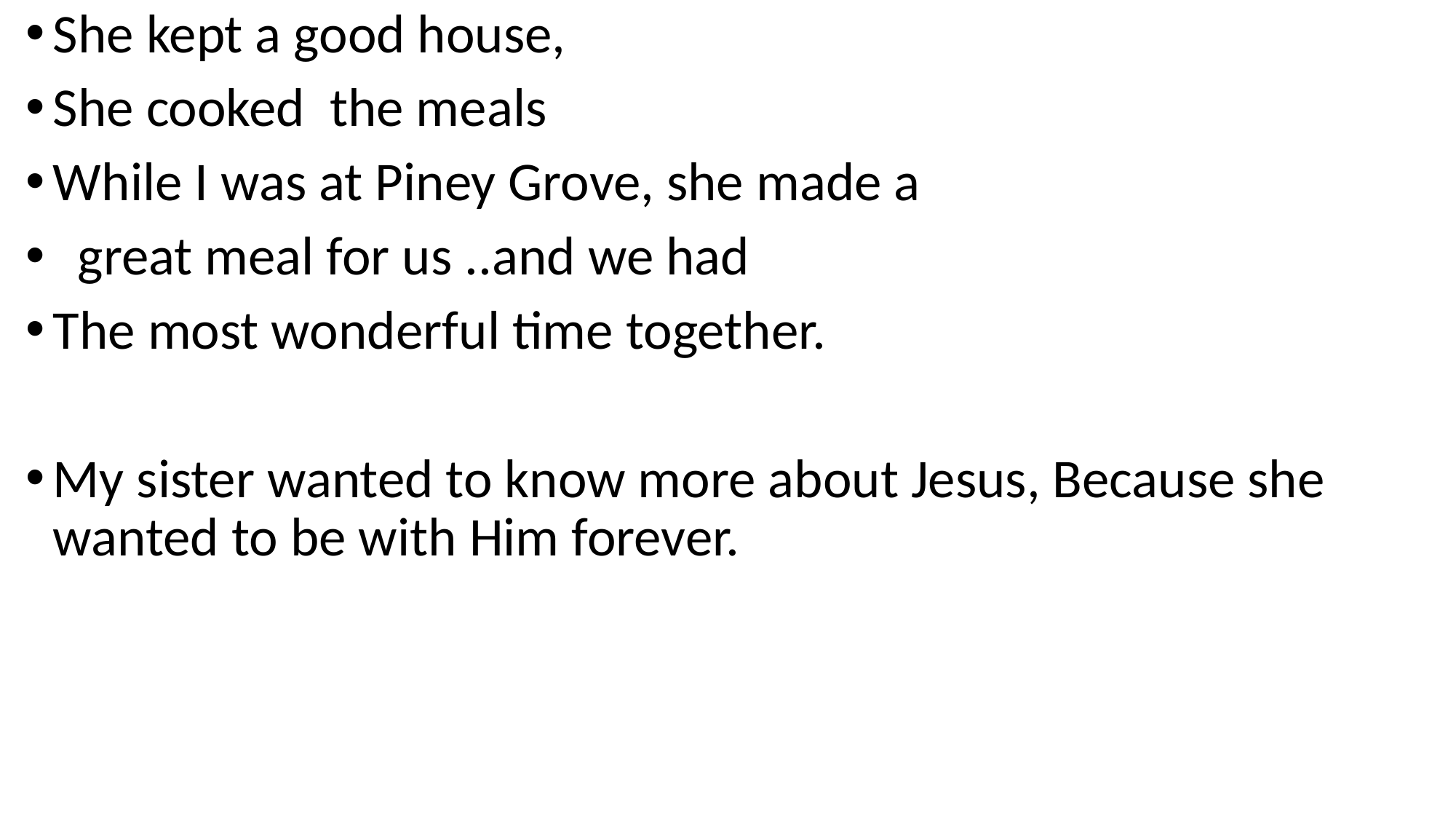

She kept a good house,
She cooked  the meals
While I was at Piney Grove, she made a
  great meal for us ..and we had
The most wonderful time together.

My sister wanted to know more about Jesus, Because she wanted to be with Him forever.